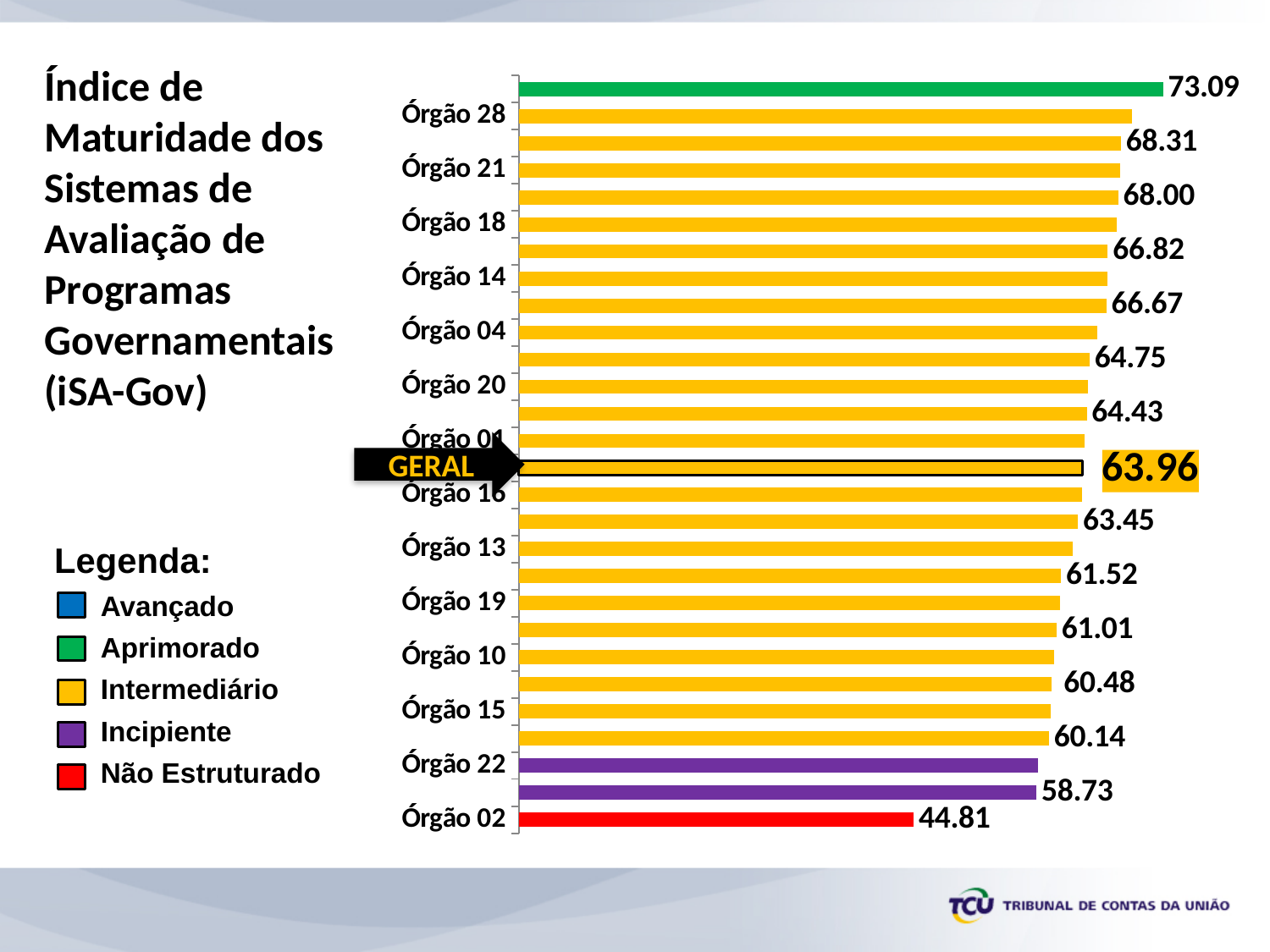

Índice de Maturidade dos Sistemas de Avaliação de Programas Governamentais
(iSA-Gov)

### Chart

| Category | GERAL |
|---|---|
| Órgão 02 | 44.81 |
| Órgão 09 | 58.73000000000001 |
| Órgão 22 | 58.89 |
| Órgão 24 | 60.14 |
| Órgão 15 | 60.355 |
| Órgão 11 | 60.48 |
| Órgão 10 | 60.755 |
| Órgão 07 | 61.01 |
| Órgão 19 | 61.4 |
| Órgão 17 | 61.52 |
| Órgão 13 | 62.85 |
| Órgão 03 | 63.45 |
| Órgão 16 | 63.92 |
| GERAL | 63.96 |
| Órgão 01 | 64.16 |
| Órgão 25 | 64.43 |
| Órgão 20 | 64.54 |
| Órgão 26 | 64.75 |
| Órgão 04 | 65.59500000000001 |
| Órgão 23 | 66.66999999999997 |
| Órgão 14 | 66.79 |
| Órgão 06 | 66.82 |
| Órgão 18 | 67.83500000000001 |
| Órgão 08 | 68.0 |
| Órgão 21 | 68.19 |
| Órgão 12 | 68.31 |
| Órgão 28 | 69.6 |
| Órgão 27 | 73.09 |
GERAL
Legenda:
Avançado
Aprimorado
Intermediário
Incipiente
Não Estruturado

52